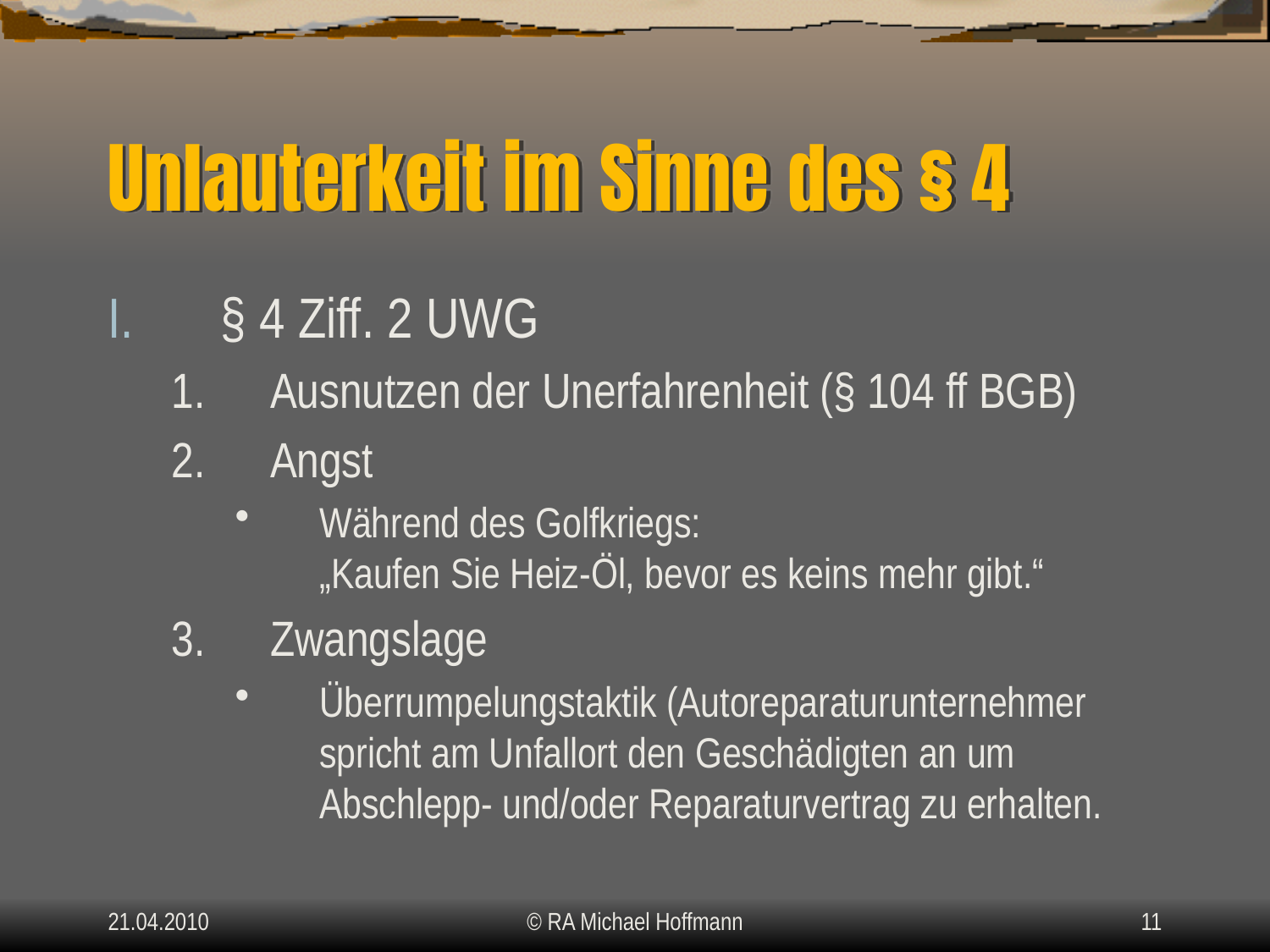

# Unlauterkeit im Sinne des § 4
§ 4 Ziff. 2 UWG
Ausnutzen der Unerfahrenheit (§ 104 ff BGB)
Angst
Während des Golfkriegs:
„Kaufen Sie Heiz-Öl, bevor es keins mehr gibt.“
Zwangslage
Überrumpelungstaktik (Autoreparaturunternehmer spricht am Unfallort den Geschädigten an um Abschlepp- und/oder Reparaturvertrag zu erhalten.
21.04.2010
© RA Michael Hoffmann
11